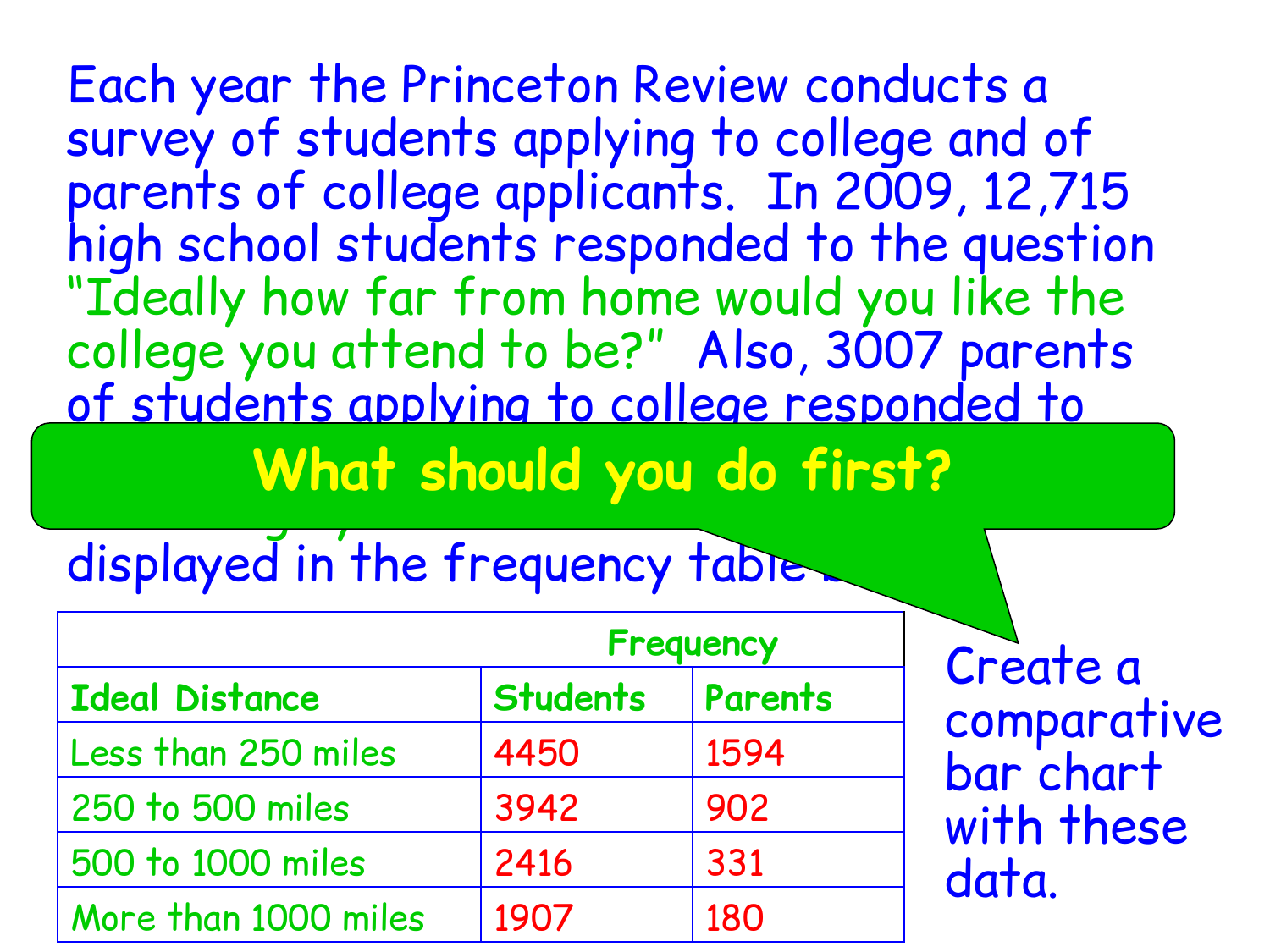

Each year the Princeton Review conducts a survey of students applying to college and of parents of college applicants.  In 2009, 12,715 high school students responded to the question “Ideally how far from home would you like the college you attend to be?”  Also, 3007 parents of students applying to college responded to the question “how far from home would you like the college your child attends to be?”  Data is displayed in the frequency table below.

What should you do first?
|  | Frequency |  |
| --- | --- | --- |
| Ideal Distance | Students | Parents |
| Less than 250 miles | 4450 | 1594 |
| 250 to 500 miles | 3942 | 902 |
| 500 to 1000 miles | 2416 | 331 |
| More than 1000 miles | 1907 | 180 |
Create a comparative bar chart with these data.